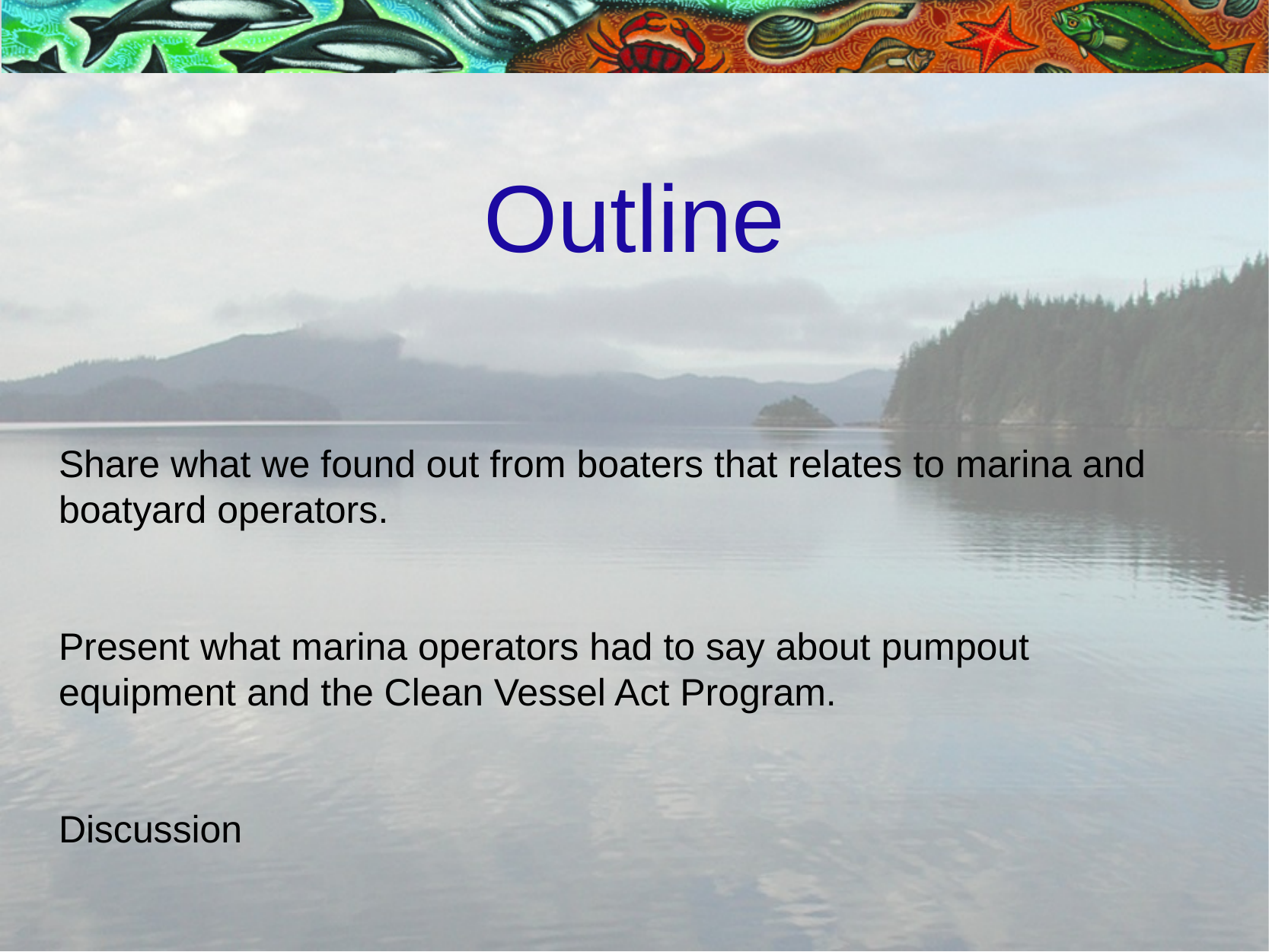

# Outline

Share what we found out from boaters that relates to marina and boatyard operators.

Present what marina operators had to say about pumpout equipment and the Clean Vessel Act Program.

Discussion